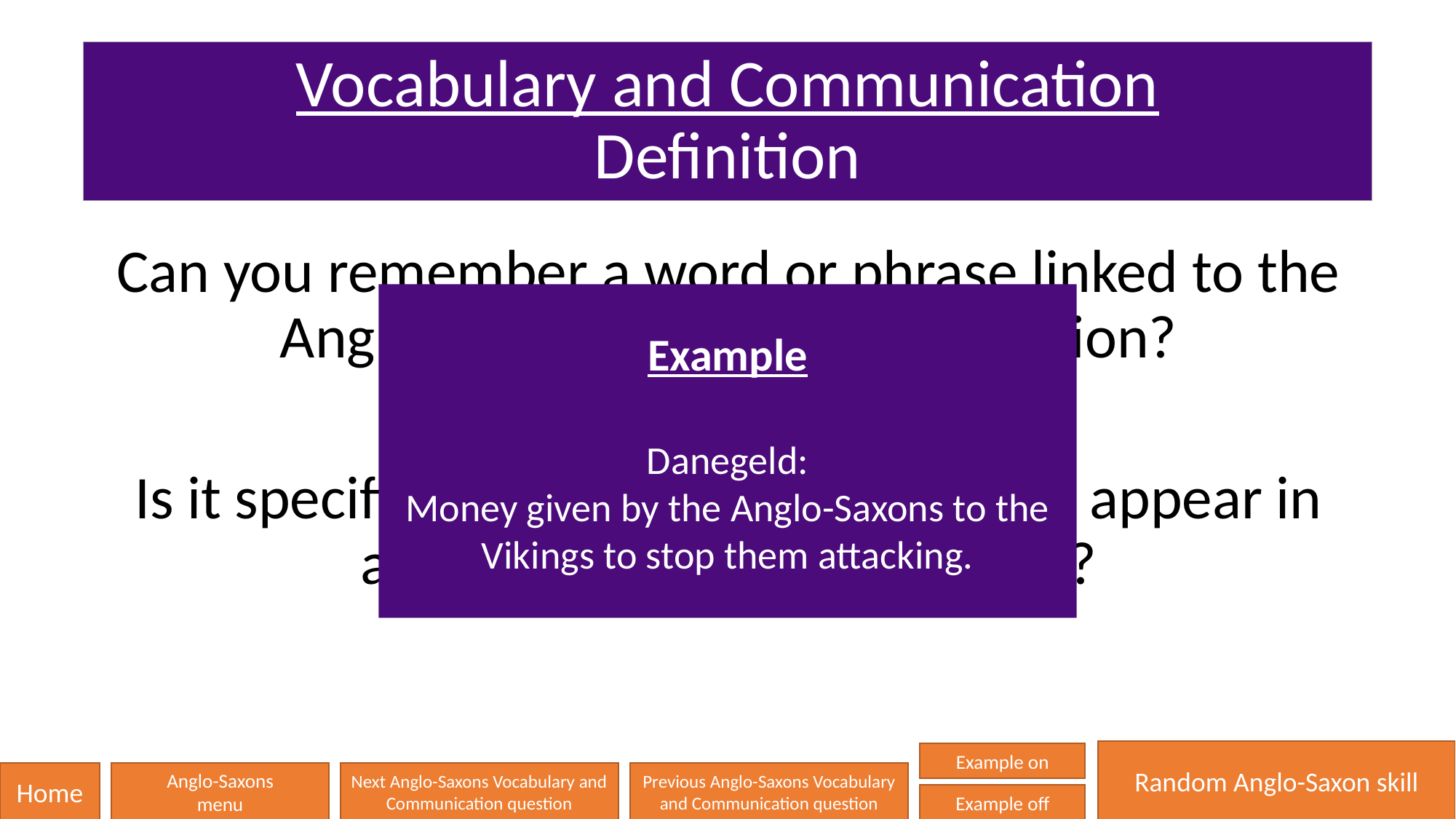

# Vocabulary and Communication Definition
Can you remember a word or phrase linked to the Anglo-Saxons and give its definition?

Is it specific to these periods or does it appear in another period or civilisation?
Example

Danegeld:
Money given by the Anglo-Saxons to the Vikings to stop them attacking.
Random Anglo-Saxon skill
Example on
Home
Anglo-Saxons
menu
Next Anglo-Saxons Vocabulary and Communication question
Previous Anglo-Saxons Vocabulary and Communication question
Example off